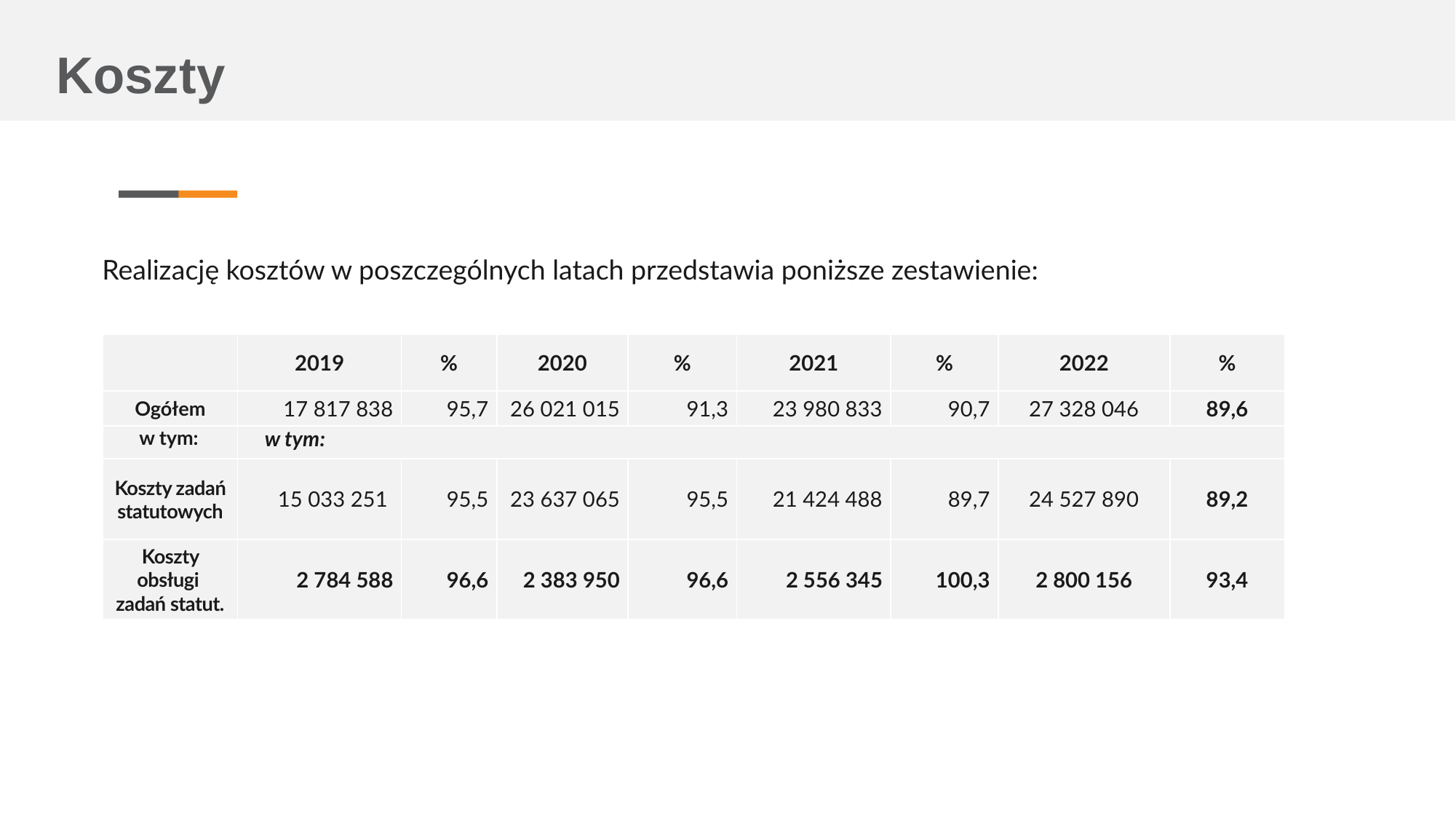

# Koszty
Realizację kosztów w poszczególnych latach przedstawia poniższe zestawienie:
|  | 2019 | % | 2020 | % | 2021 | % | 2022 | % |
| --- | --- | --- | --- | --- | --- | --- | --- | --- |
| Ogółem | 17 817 838 | 95,7 | 26 021 015 | 91,3 | 23 980 833 | 90,7 | 27 328 046 | 89,6 |
| w tym: | w tym: |  |  |  |  |  |  |  |
| Koszty zadań statutowych | 15 033 251 | 95,5 | 23 637 065 | 95,5 | 21 424 488 | 89,7 | 24 527 890 | 89,2 |
| Koszty obsługi zadań statut. | 2 784 588 | 96,6 | 2 383 950 | 96,6 | 2 556 345 | 100,3 | 2 800 156 | 93,4 |